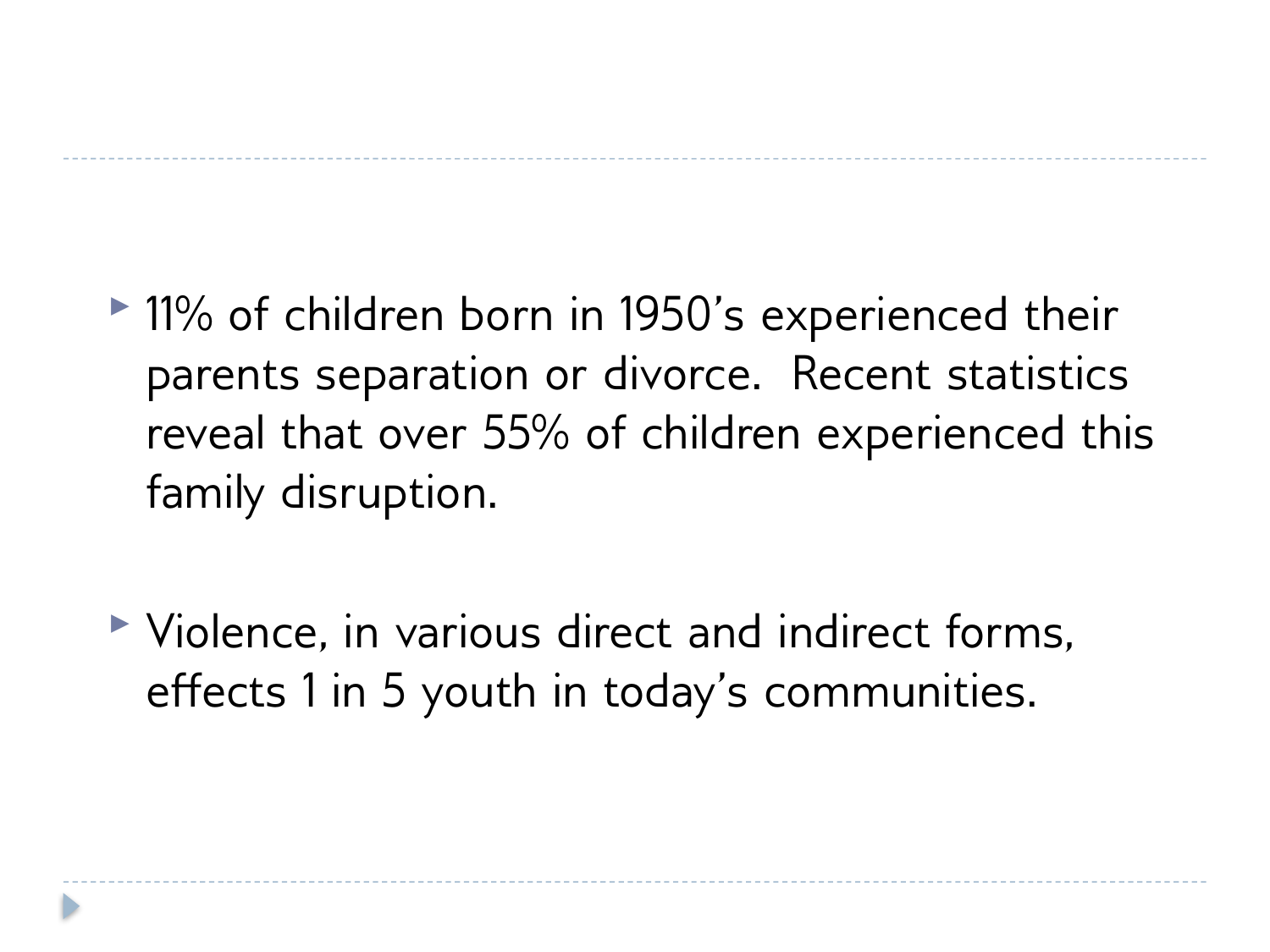

#
11% of children born in 1950’s experienced their parents separation or divorce.  Recent statistics reveal that over 55% of children experienced this family disruption.

Violence, in various direct and indirect forms, effects 1 in 5 youth in today’s communities.